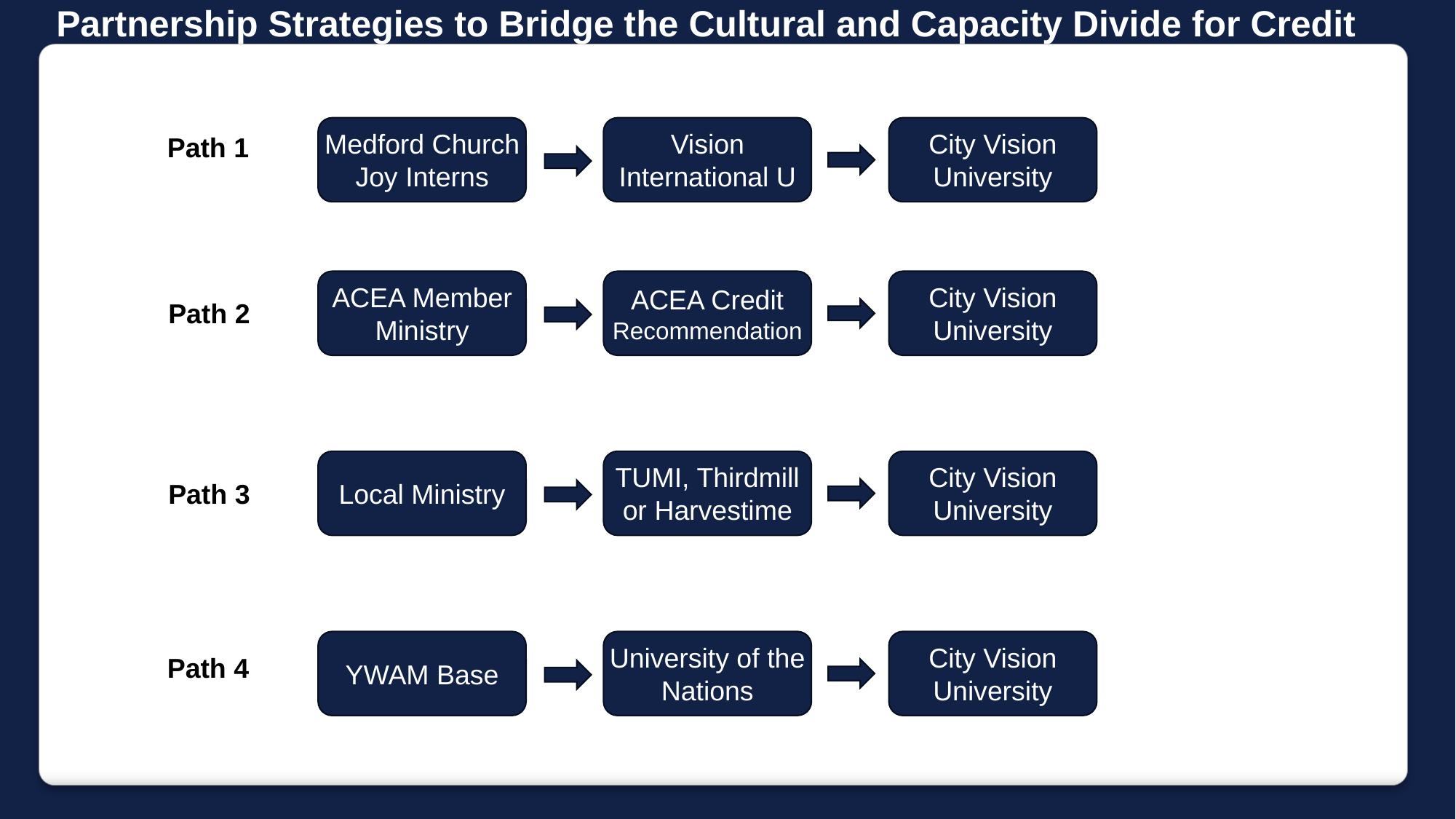

# Partnership Strategies to Bridge the Cultural and Capacity Divide for Credit Recognition
Medford Church
Joy Interns
City Vision
University
Vision
International U
Path 1

ACEA Member Ministry
City Vision
University
ACEA Credit Recommendation
Path 2

Local Ministry
City Vision
University
TUMI, Thirdmill or Harvestime
Path 3

YWAM Base
City Vision
University
University of the Nations
Path 4